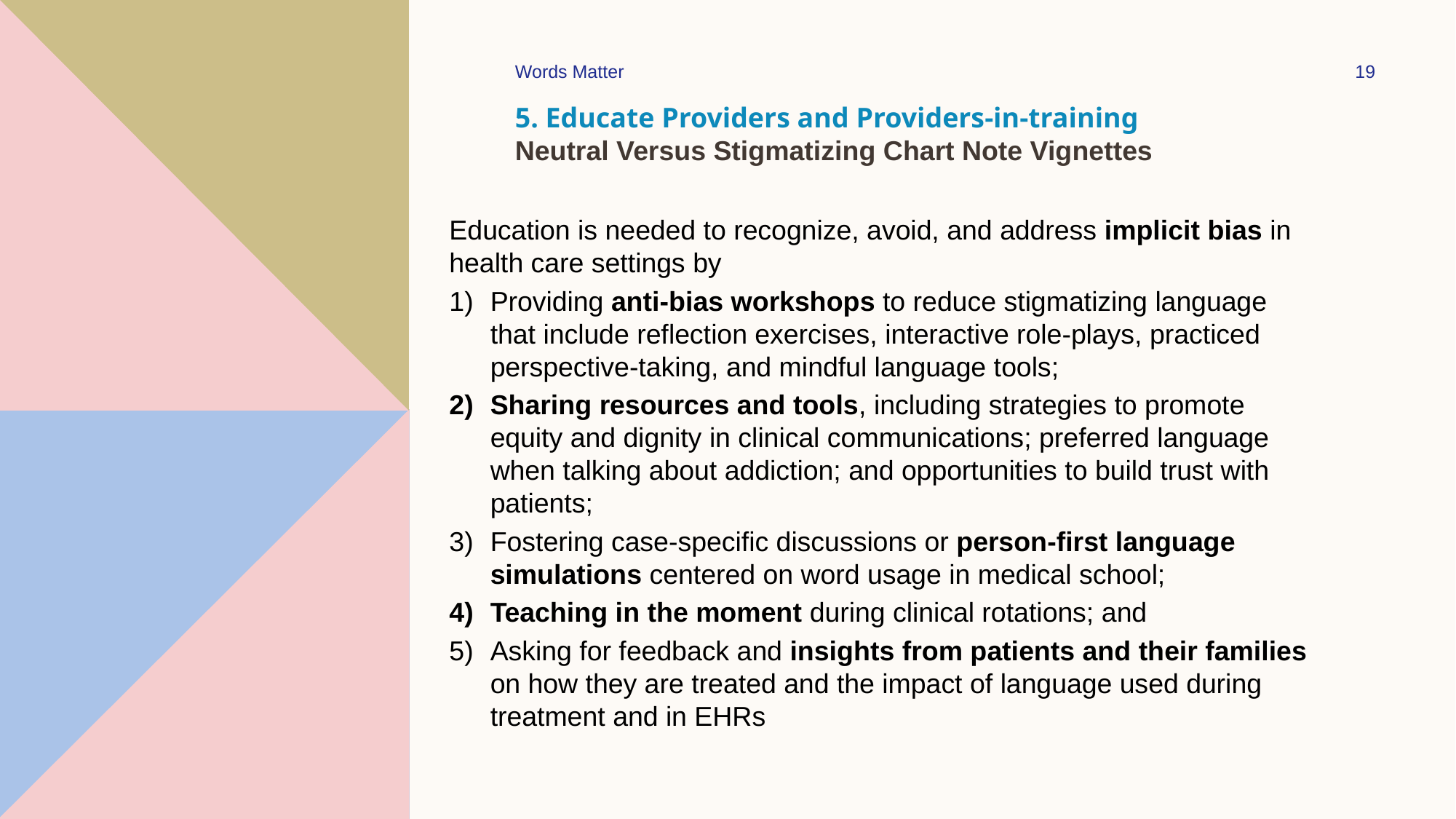

Words Matter
19
# 5. Educate Providers and Providers-in-training Neutral Versus Stigmatizing Chart Note Vignettes

Education is needed to recognize, avoid, and address implicit bias in health care settings by
Providing anti-bias workshops to reduce stigmatizing language that include reflection exercises, interactive role-plays, practiced perspective-taking, and mindful language tools;
Sharing resources and tools, including strategies to promote equity and dignity in clinical communications; preferred language when talking about addiction; and opportunities to build trust with patients;
Fostering case-specific discussions or person-first language simulations centered on word usage in medical school;
Teaching in the moment during clinical rotations; and
Asking for feedback and insights from patients and their families on how they are treated and the impact of language used during treatment and in EHRs